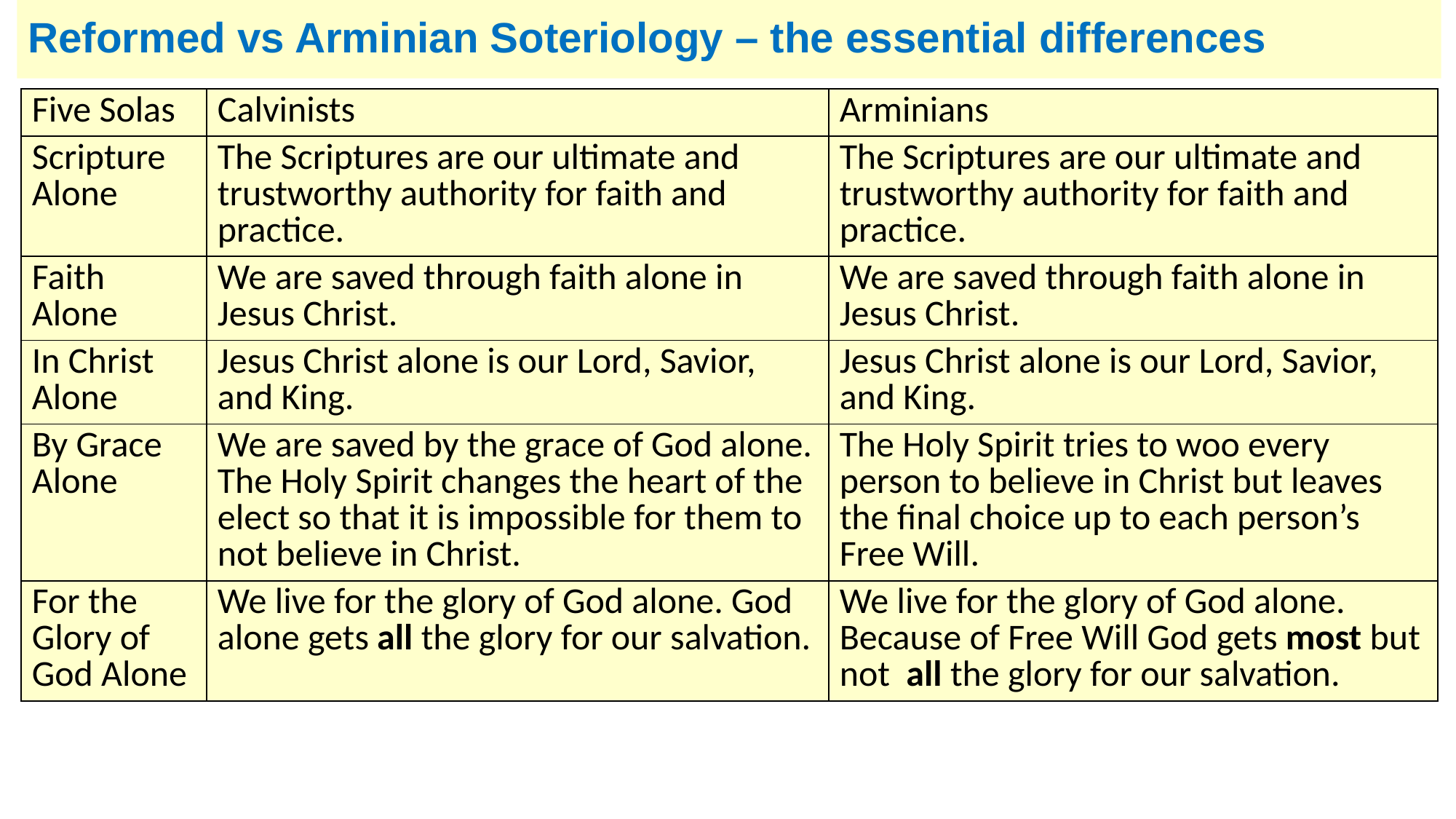

# Reformed vs Arminian Soteriology – the essential differences
| Five Solas | Calvinists | Arminians |
| --- | --- | --- |
| Scripture Alone | The Scriptures are our ultimate and trustworthy authority for faith and practice. | The Scriptures are our ultimate and trustworthy authority for faith and practice. |
| Faith Alone | We are saved through faith alone in Jesus Christ. | We are saved through faith alone in Jesus Christ. |
| In Christ Alone | Jesus Christ alone is our Lord, Savior, and King. | Jesus Christ alone is our Lord, Savior, and King. |
| By Grace Alone | We are saved by the grace of God alone. The Holy Spirit changes the heart of the elect so that it is impossible for them to not believe in Christ. | The Holy Spirit tries to woo every person to believe in Christ but leaves the final choice up to each person’s Free Will. |
| For the Glory of God Alone | We live for the glory of God alone. God alone gets all the glory for our salvation. | We live for the glory of God alone. Because of Free Will God gets most but not all the glory for our salvation. |